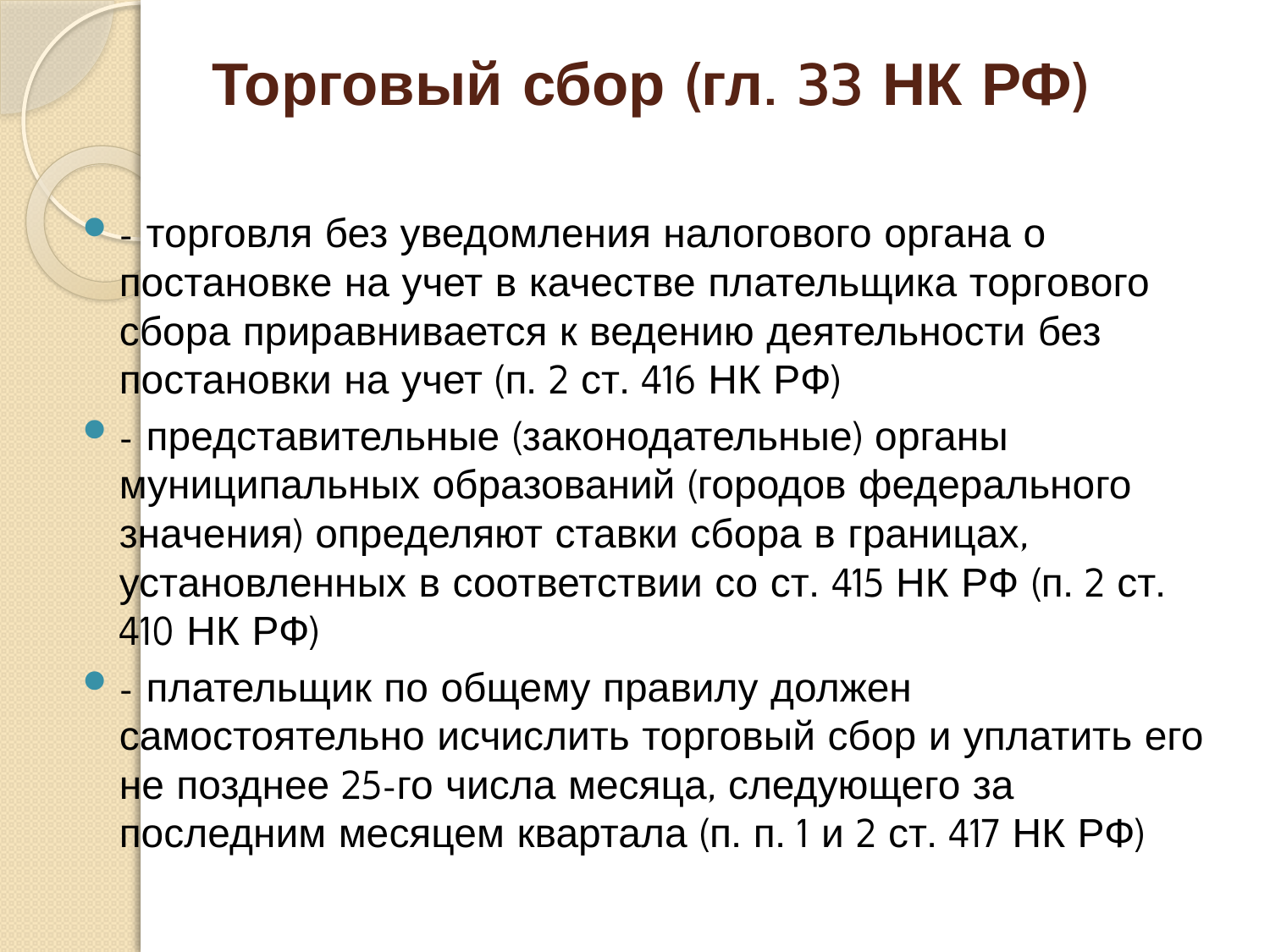

# Торговый сбор (гл. 33 НК РФ)
- торговля без уведомления налогового органа о постановке на учет в качестве плательщика торгового сбора приравнивается к ведению деятельности без постановки на учет (п. 2 ст. 416 НК РФ)
- представительные (законодательные) органы муниципальных образований (городов федерального значения) определяют ставки сбора в границах, установленных в соответствии со ст. 415 НК РФ (п. 2 ст. 410 НК РФ)
- плательщик по общему правилу должен самостоятельно исчислить торговый сбор и уплатить его не позднее 25-го числа месяца, следующего за последним месяцем квартала (п. п. 1 и 2 ст. 417 НК РФ)